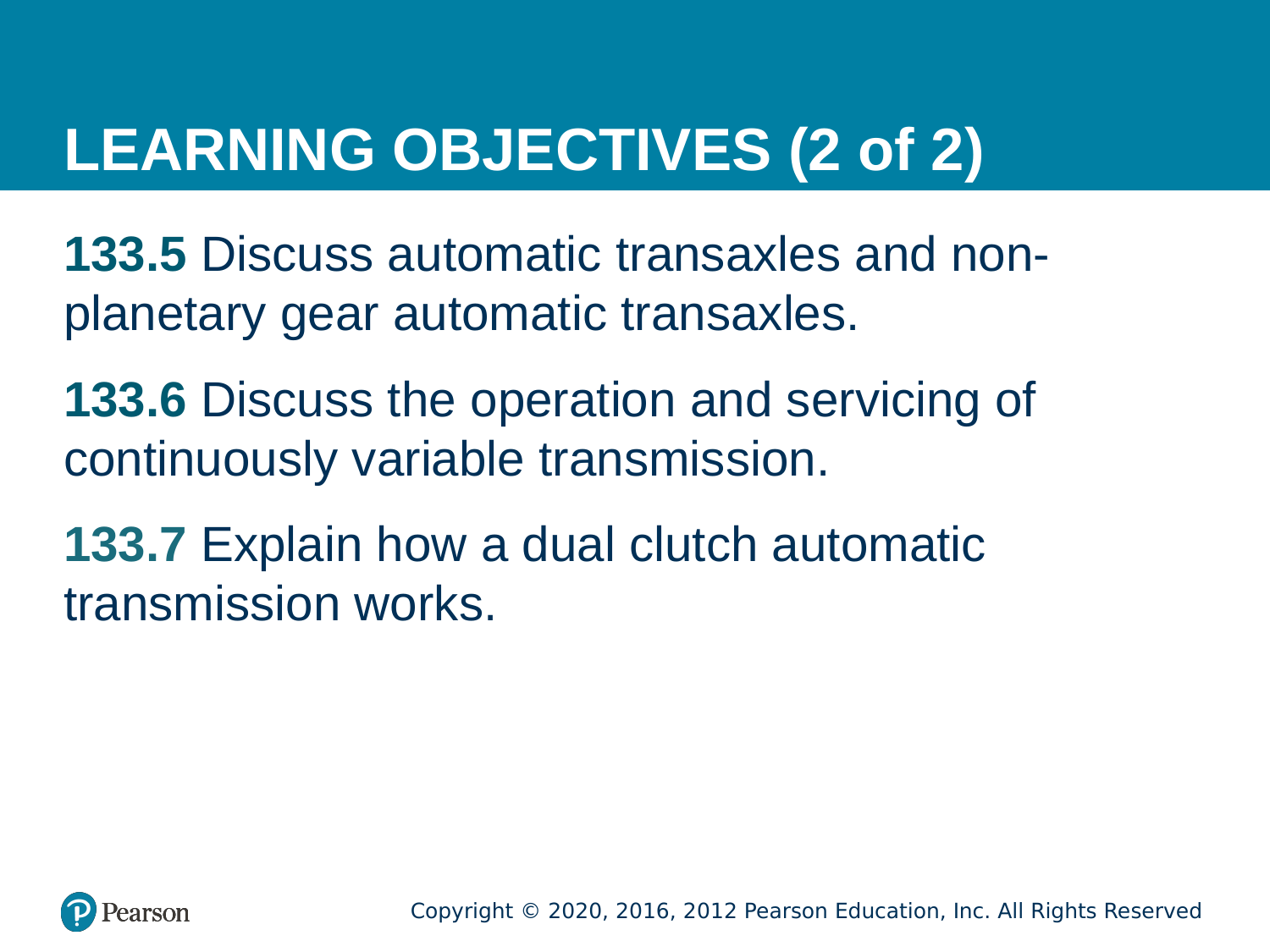

# LEARNING OBJECTIVES (2 of 2)
133.5 Discuss automatic transaxles and non-planetary gear automatic transaxles.
133.6 Discuss the operation and servicing of continuously variable transmission.
133.7 Explain how a dual clutch automatic transmission works.